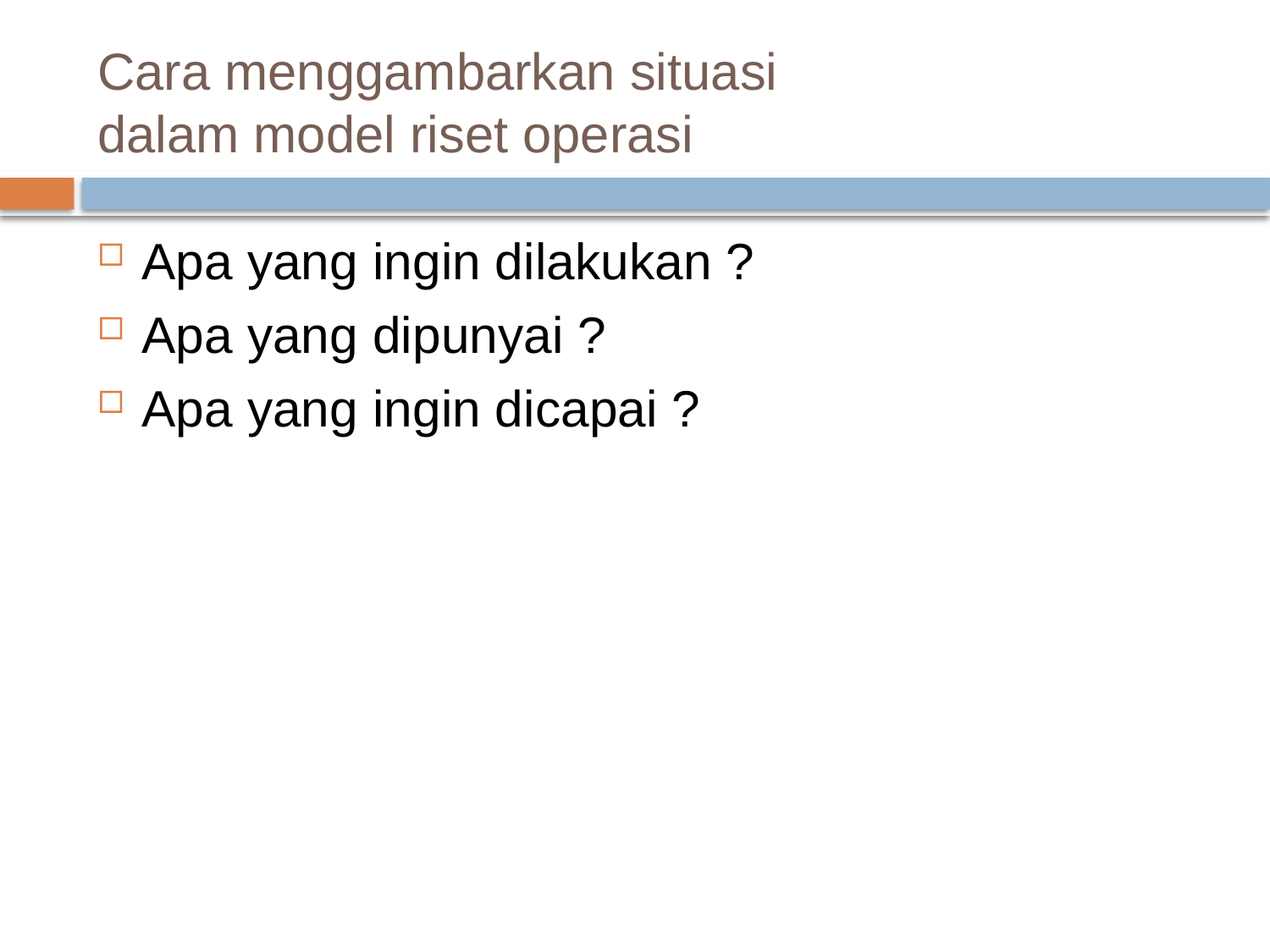

# Cara menggambarkan situasi dalam model riset operasi
Apa yang ingin dilakukan ?
Apa yang dipunyai ?
Apa yang ingin dicapai ?